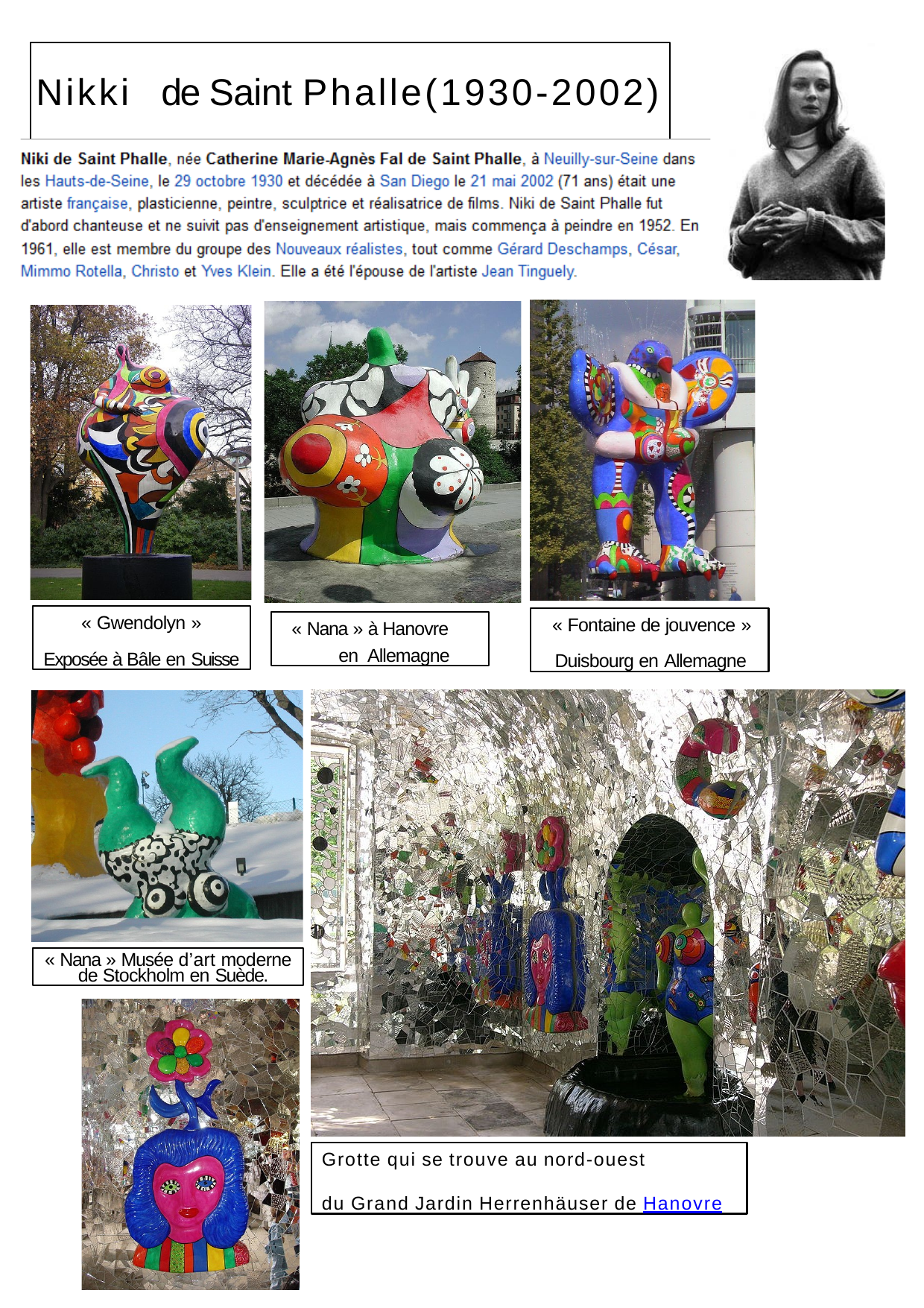

# Nikki	de Saint Phalle(1930-2002)

« Gwendolyn »
Exposée à Bâle en Suisse
« Fontaine de jouvence »
Duisbourg en Allemagne
« Nana » à Hanovre en  Allemagne

« Nana » Musée d’art moderne  de Stockholm en Suède.

Grotte qui se trouve au nord-ouest

du Grand Jardin Herrenhäuser de Hanovre